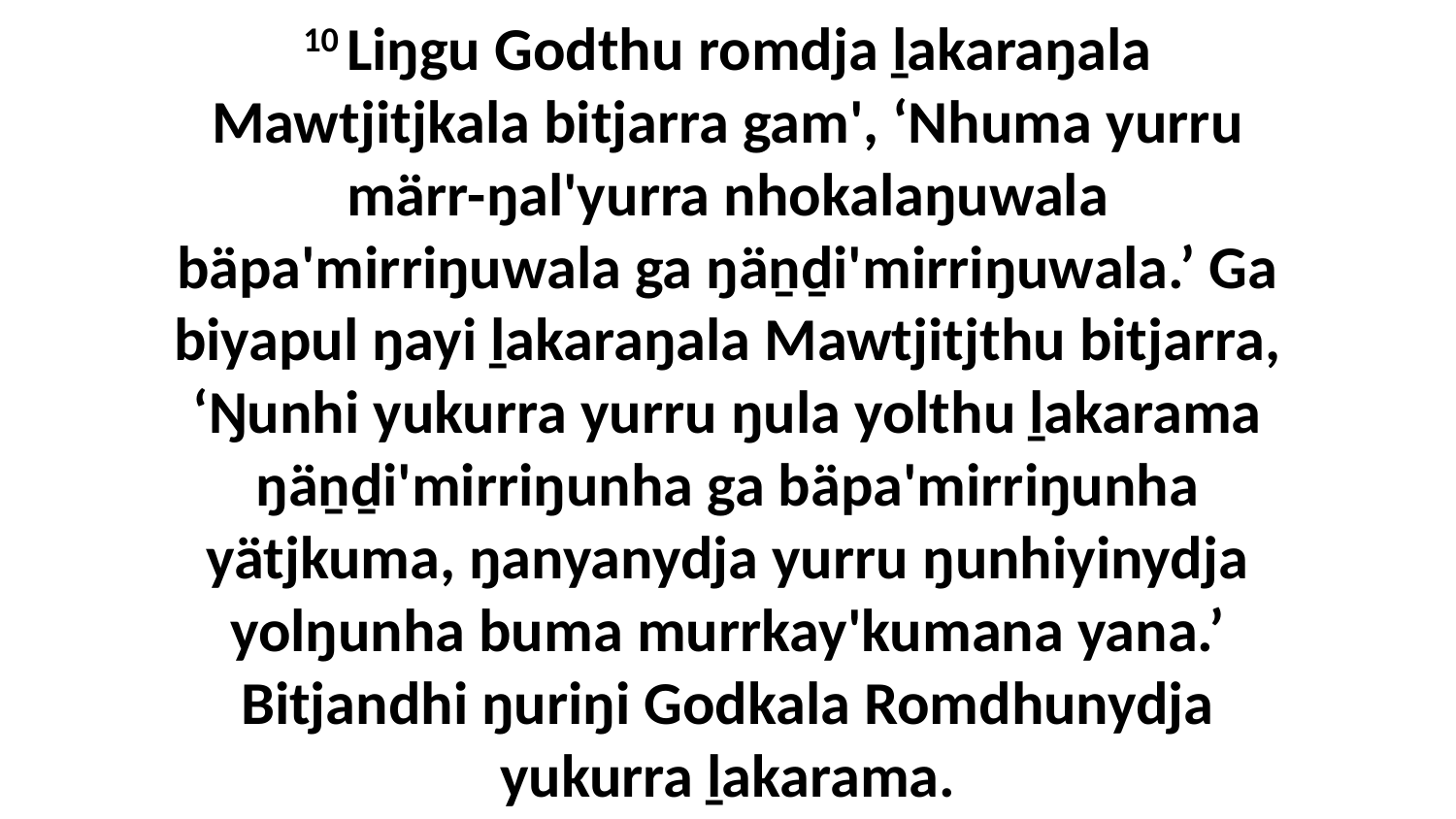

10 Liŋgu Godthu romdja ḻakaraŋala Mawtjitjkala bitjarra gam', ‘Nhuma yurru märr-ŋal'yurra nhokalaŋuwala bäpa'mirriŋuwala ga ŋäṉḏi'mirriŋuwala.’ Ga biyapul ŋayi ḻakaraŋala Mawtjitjthu bitjarra, ‘Ŋunhi yukurra yurru ŋula yolthu ḻakarama ŋäṉḏi'mirriŋunha ga bäpa'mirriŋunha yätjkuma, ŋanyanydja yurru ŋunhiyinydja yolŋunha buma murrkay'kumana yana.’ Bitjandhi ŋuriŋi Godkala Romdhunydja yukurra ḻakarama.